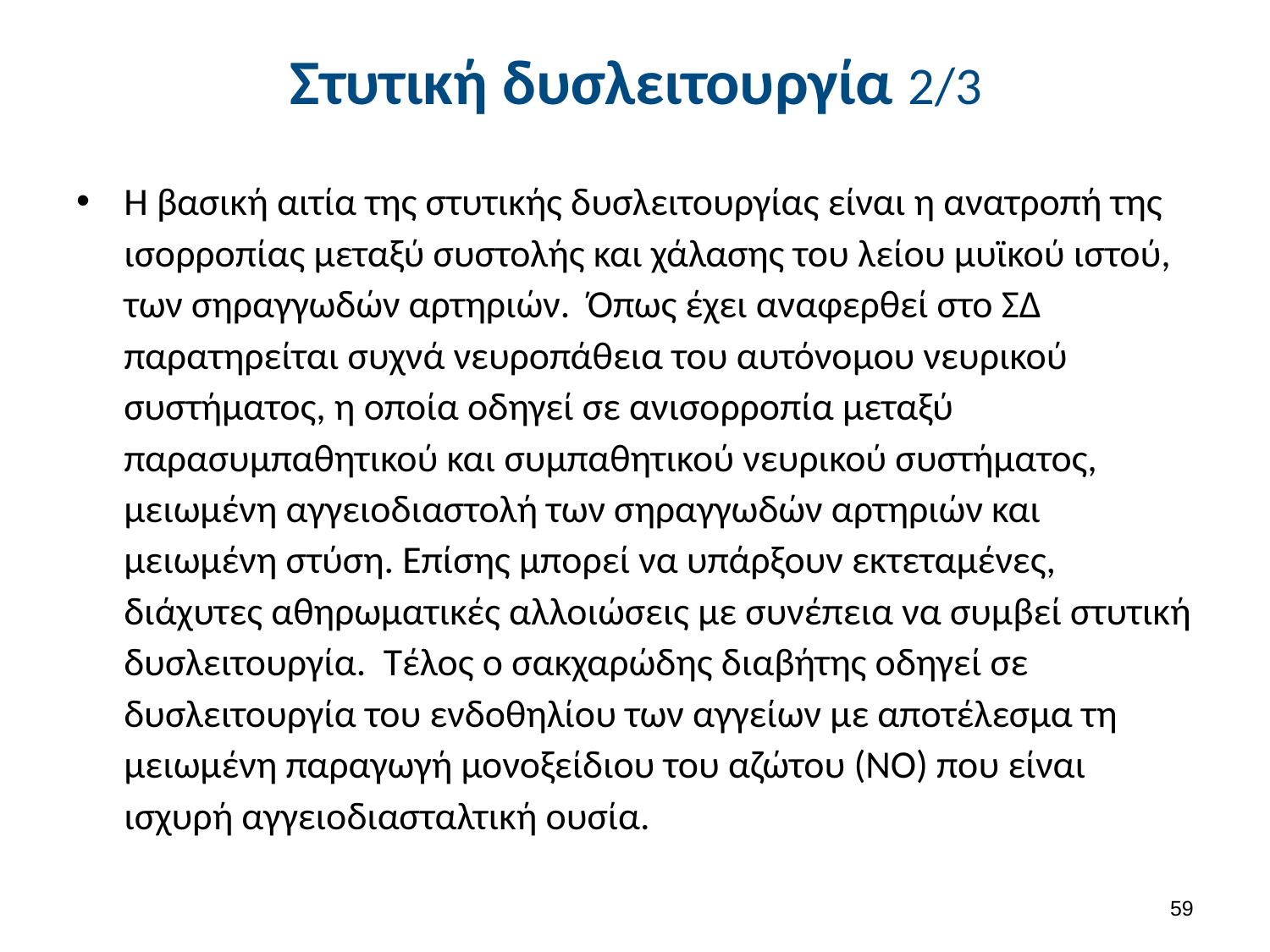

# Στυτική δυσλειτουργία 2/3
Η βασική αιτία της στυτικής δυσλειτουργίας είναι η ανατροπή της ισορροπίας μεταξύ συστολής και χάλασης του λείου μυϊκού ιστού, των σηραγγωδών αρτηριών.  Όπως έχει αναφερθεί στο ΣΔ παρατηρείται συχνά νευροπάθεια του αυτόνομου νευρικού συστήματος, η οποία οδηγεί σε ανισορροπία μεταξύ παρασυμπαθητικού και συμπαθητικού νευρικού συστήματος, μειωμένη αγγειοδιαστολή των σηραγγωδών αρτηριών και μειωμένη στύση. Επίσης μπορεί να υπάρξουν εκτεταμένες, διάχυτες αθηρωματικές αλλοιώσεις με συνέπεια να συμβεί στυτική δυσλειτουργία.  Τέλος ο σακχαρώδης διαβήτης οδηγεί σε δυσλειτουργία του ενδοθηλίου των αγγείων με αποτέλεσμα τη μειωμένη παραγωγή μονοξείδιου του αζώτου (ΝΟ) που είναι ισχυρή αγγειοδιασταλτική ουσία.

59